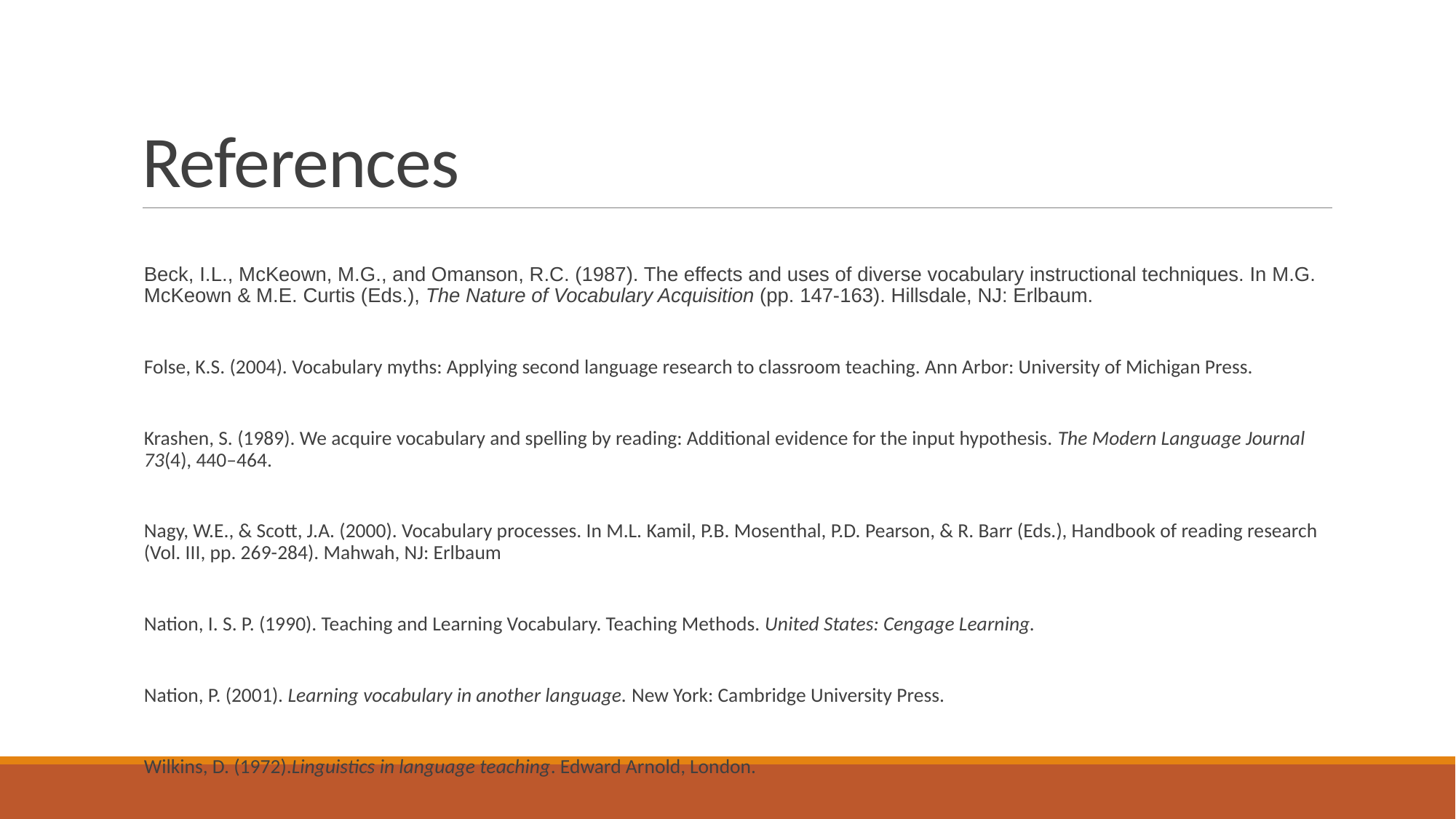

# References

Beck, I.L., McKeown, M.G., and Omanson, R.C. (1987). The effects and uses of diverse vocabulary instructional techniques. In M.G. McKeown & M.E. Curtis (Eds.), The Nature of Vocabulary Acquisition (pp. 147-163). Hillsdale, NJ: Erlbaum.

Folse, K.S. (2004). Vocabulary myths: Applying second language research to classroom teaching. Ann Arbor: University of Michigan Press.

Krashen, S. (1989). We acquire vocabulary and spelling by reading: Additional evidence for the input hypothesis. The Modern Language Journal 73(4), 440–464.

Nagy, W.E., & Scott, J.A. (2000). Vocabulary processes. In M.L. Kamil, P.B. Mosenthal, P.D. Pearson, & R. Barr (Eds.), Handbook of reading research (Vol. III, pp. 269-284). Mahwah, NJ: Erlbaum

Nation, I. S. P. (1990). Teaching and Learning Vocabulary. Teaching Methods. United States: Cengage Learning.

Nation, P. (2001). Learning vocabulary in another language. New York: Cambridge University Press.

Wilkins, D. (1972).Linguistics in language teaching. Edward Arnold, London.